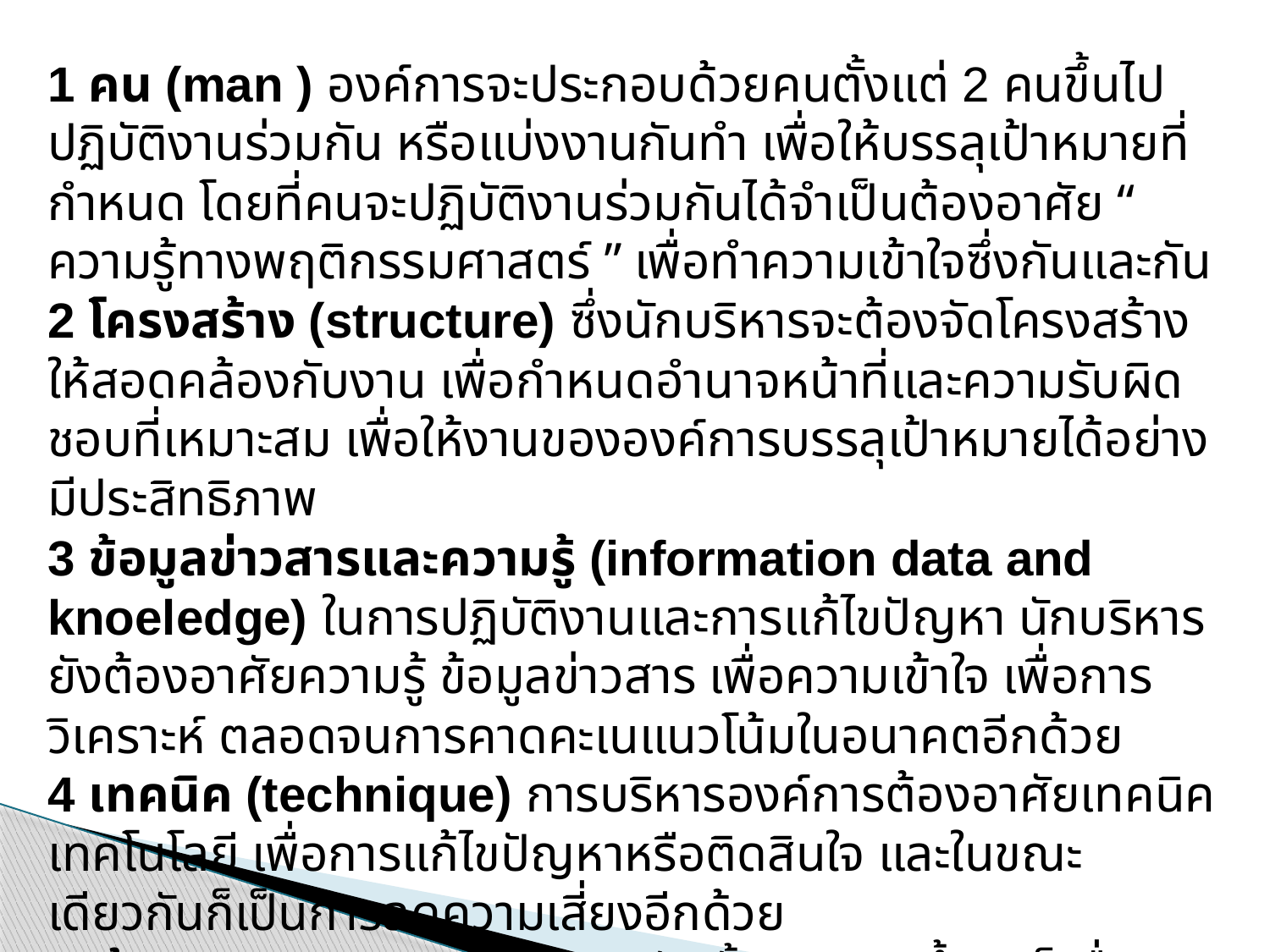

1 คน (man ) องค์การจะประกอบด้วยคนตั้งแต่ 2 คนขึ้นไป ปฏิบัติงานร่วมกัน หรือแบ่งงานกันทำ เพื่อให้บรรลุเป้าหมายที่กำหนด โดยที่คนจะปฏิบัติงานร่วมกันได้จำเป็นต้องอาศัย “ ความรู้ทางพฤติกรรมศาสตร์ ” เพื่อทำความเข้าใจซึ่งกันและกัน
2 โครงสร้าง (structure) ซึ่งนักบริหารจะต้องจัดโครงสร้างให้สอดคล้องกับงาน เพื่อกำหนดอำนาจหน้าที่และความรับผิดชอบที่เหมาะสม เพื่อให้งานขององค์การบรรลุเป้าหมายได้อย่างมีประสิทธิภาพ
3 ข้อมูลข่าวสารและความรู้ (information data and knoeledge) ในการปฏิบัติงานและการแก้ไขปัญหา นักบริหารยังต้องอาศัยความรู้ ข้อมูลข่าวสาร เพื่อความเข้าใจ เพื่อการวิเคราะห์ ตลอดจนการคาดคะเนแนวโน้มในอนาคตอีกด้วย
4 เทคนิค (technique) การบริหารองค์การต้องอาศัยเทคนิคเทคโนโลยี เพื่อการแก้ไขปัญหาหรือติดสินใจ และในขณะเดียวกันก็เป็นการลดความเสี่ยงอีกด้วย
5 เป้าหมาย (purpose) มนุษย์จัดตั้งองค์การขึ้นมาก็เพื่อบรรลุเป้าหมายหรือวัตถุประสงค์ที่มนุษย์ต้อง ดังนั้น องค์การจึงต้องมีเป้าหมาย หรือวัตถุประสงค์